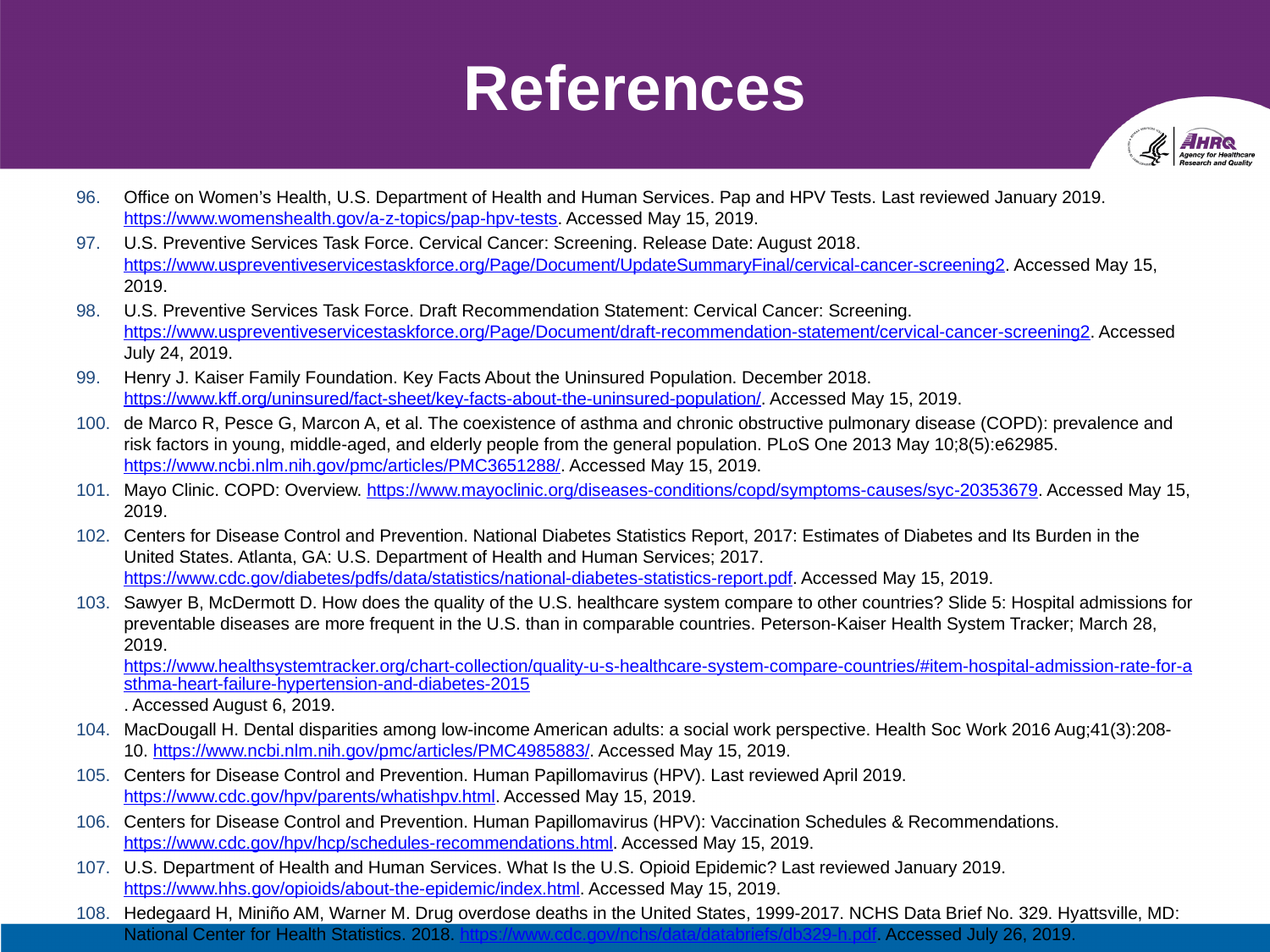

# References
Office on Women’s Health, U.S. Department of Health and Human Services. Pap and HPV Tests. Last reviewed January 2019. https://www.womenshealth.gov/a-z-topics/pap-hpv-tests. Accessed May 15, 2019.
U.S. Preventive Services Task Force. Cervical Cancer: Screening. Release Date: August 2018. https://www.uspreventiveservicestaskforce.org/Page/Document/UpdateSummaryFinal/cervical-cancer-screening2. Accessed May 15, 2019.
U.S. Preventive Services Task Force. Draft Recommendation Statement: Cervical Cancer: Screening. https://www.uspreventiveservicestaskforce.org/Page/Document/draft-recommendation-statement/cervical-cancer-screening2. Accessed July 24, 2019.
Henry J. Kaiser Family Foundation. Key Facts About the Uninsured Population. December 2018. https://www.kff.org/uninsured/fact-sheet/key-facts-about-the-uninsured-population/. Accessed May 15, 2019.
de Marco R, Pesce G, Marcon A, et al. The coexistence of asthma and chronic obstructive pulmonary disease (COPD): prevalence and risk factors in young, middle-aged, and elderly people from the general population. PLoS One 2013 May 10;8(5):e62985. https://www.ncbi.nlm.nih.gov/pmc/articles/PMC3651288/. Accessed May 15, 2019.
Mayo Clinic. COPD: Overview. https://www.mayoclinic.org/diseases-conditions/copd/symptoms-causes/syc-20353679. Accessed May 15, 2019.
Centers for Disease Control and Prevention. National Diabetes Statistics Report, 2017: Estimates of Diabetes and Its Burden in the United States. Atlanta, GA: U.S. Department of Health and Human Services; 2017. https://www.cdc.gov/diabetes/pdfs/data/statistics/national-diabetes-statistics-report.pdf. Accessed May 15, 2019.
Sawyer B, McDermott D. How does the quality of the U.S. healthcare system compare to other countries? Slide 5: Hospital admissions for preventable diseases are more frequent in the U.S. than in comparable countries. Peterson-Kaiser Health System Tracker; March 28, 2019. https://www.healthsystemtracker.org/chart-collection/quality-u-s-healthcare-system-compare-countries/#item-hospital-admission-rate-for-asthma-heart-failure-hypertension-and-diabetes-2015. Accessed August 6, 2019.
MacDougall H. Dental disparities among low-income American adults: a social work perspective. Health Soc Work 2016 Aug;41(3):208-10. https://www.ncbi.nlm.nih.gov/pmc/articles/PMC4985883/. Accessed May 15, 2019.
Centers for Disease Control and Prevention. Human Papillomavirus (HPV). Last reviewed April 2019. https://www.cdc.gov/hpv/parents/whatishpv.html. Accessed May 15, 2019.
Centers for Disease Control and Prevention. Human Papillomavirus (HPV): Vaccination Schedules & Recommendations. https://www.cdc.gov/hpv/hcp/schedules-recommendations.html. Accessed May 15, 2019.
U.S. Department of Health and Human Services. What Is the U.S. Opioid Epidemic? Last reviewed January 2019. https://www.hhs.gov/opioids/about-the-epidemic/index.html. Accessed May 15, 2019.
Hedegaard H, Miniño AM, Warner M. Drug overdose deaths in the United States, 1999-2017. NCHS Data Brief No. 329. Hyattsville, MD: National Center for Health Statistics. 2018. https://www.cdc.gov/nchs/data/databriefs/db329-h.pdf. Accessed July 26, 2019.